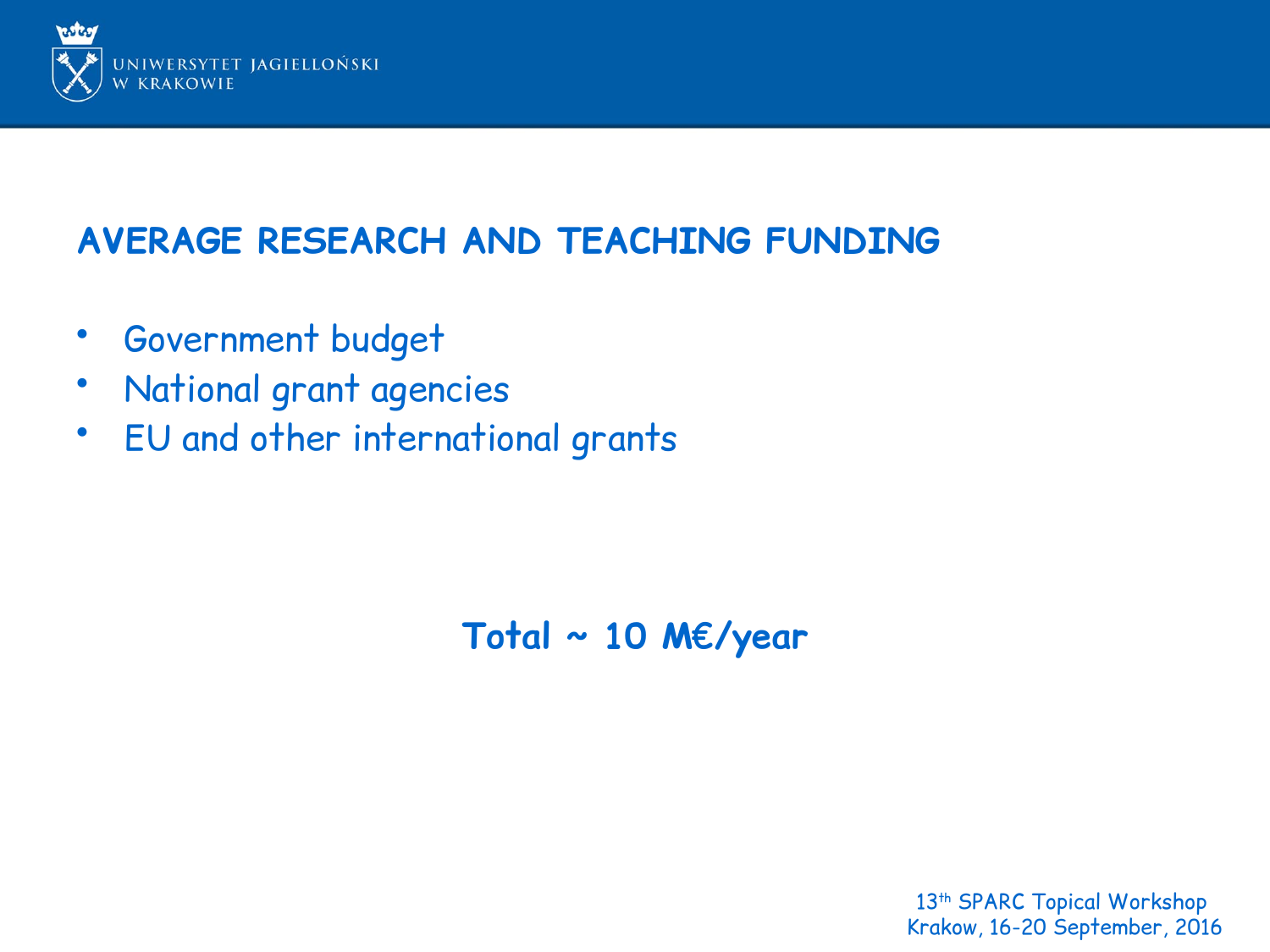

AVERAGE RESEARCH AND TEACHING FUNDING

Government budget
National grant agencies
EU and other international grants

Total ~ 10 M€/year

13th SPARC Topical Workshop
Krakow, 16-20 September, 2016